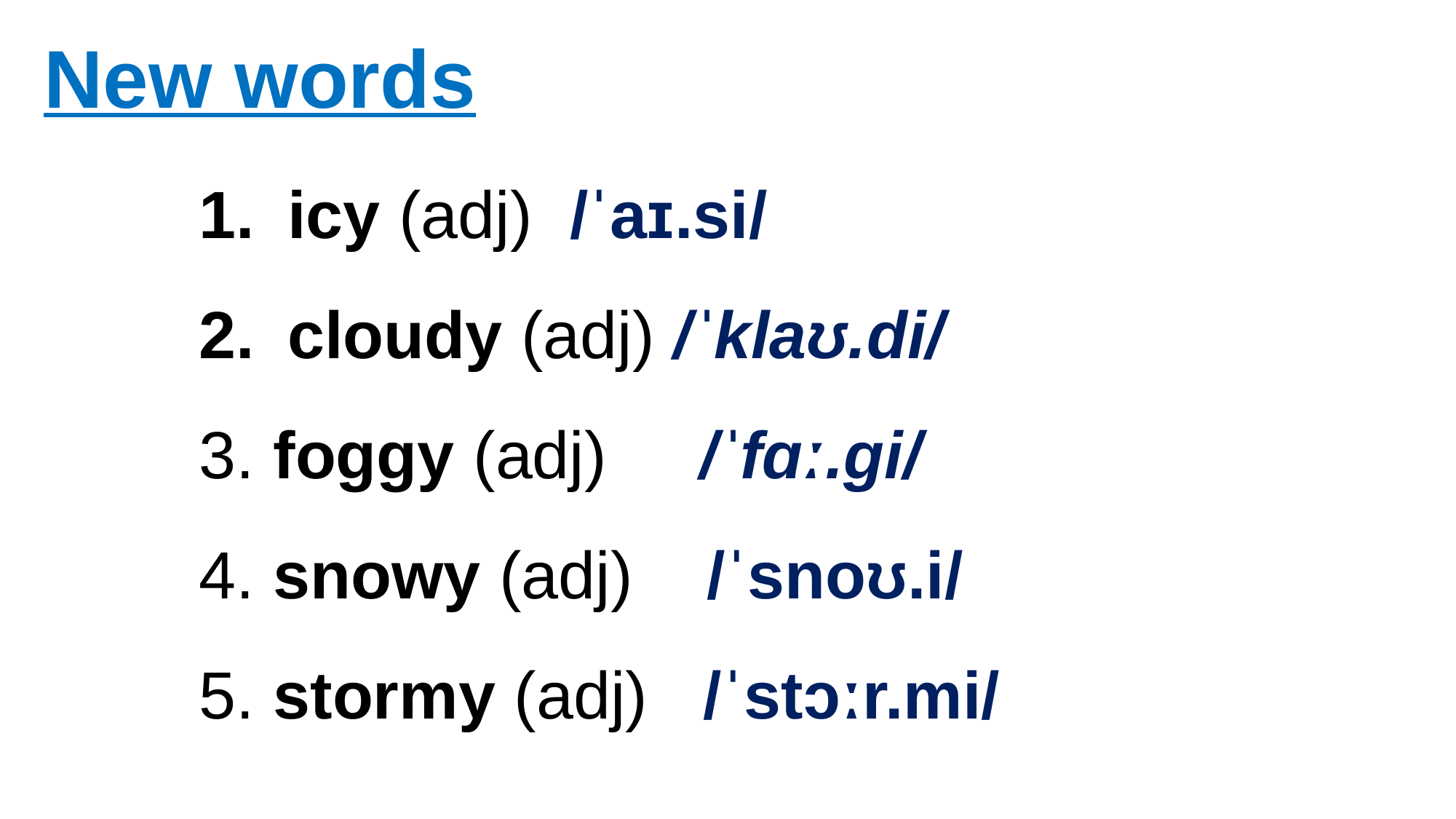

New words
icy (adj)  /ˈaɪ.si/
cloudy (adj) /ˈklaʊ.di/
3. foggy (adj)     /ˈfɑː.ɡi/
4. snowy (adj)    /ˈsnoʊ.i/
5. stormy (adj)   /ˈstɔːr.mi/